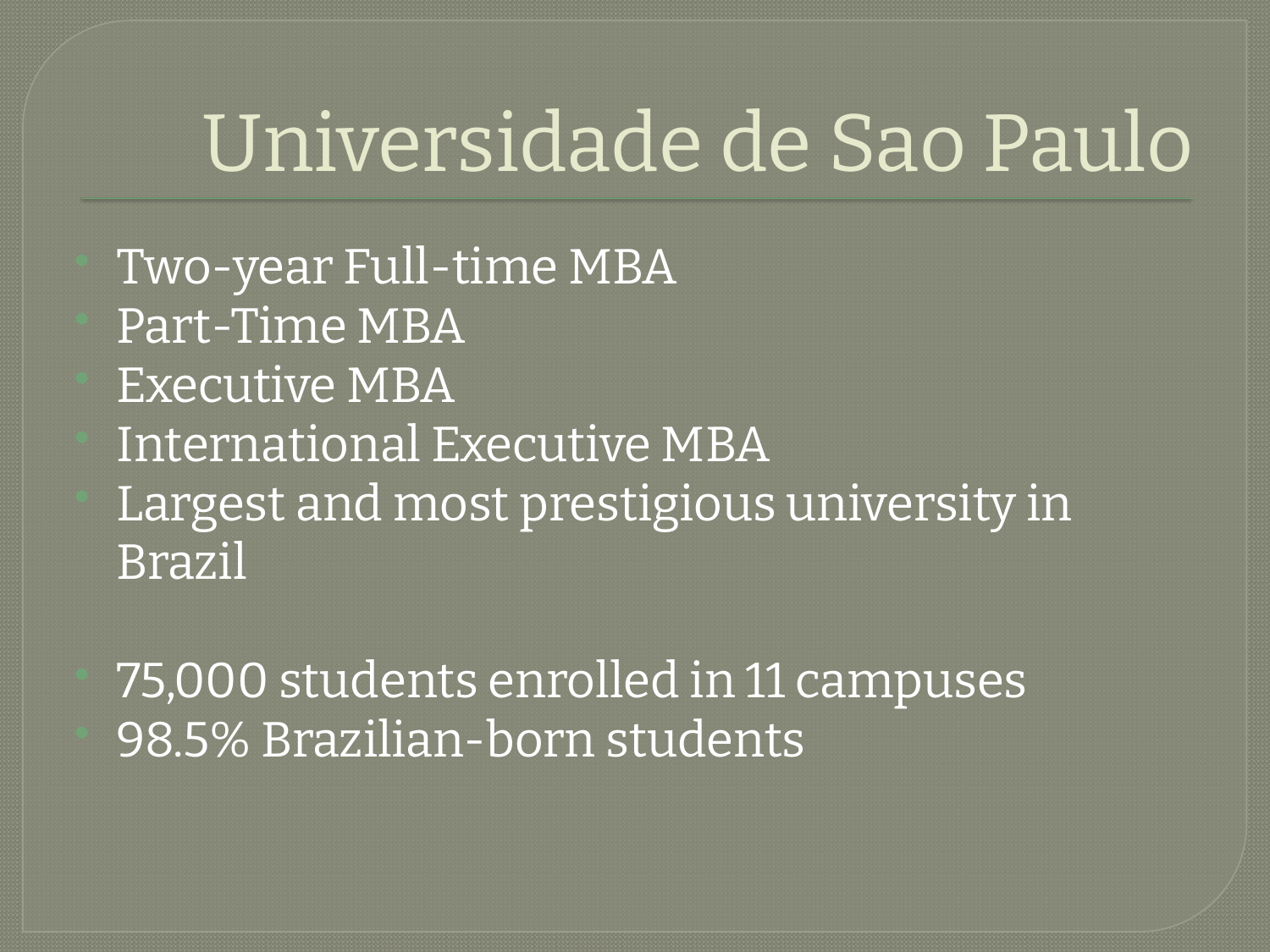

# Universidade de Sao Paulo
Two-year Full-time MBA
Part-Time MBA
Executive MBA
International Executive MBA
Largest and most prestigious university in Brazil

75,000 students enrolled in 11 campuses
98.5% Brazilian-born students